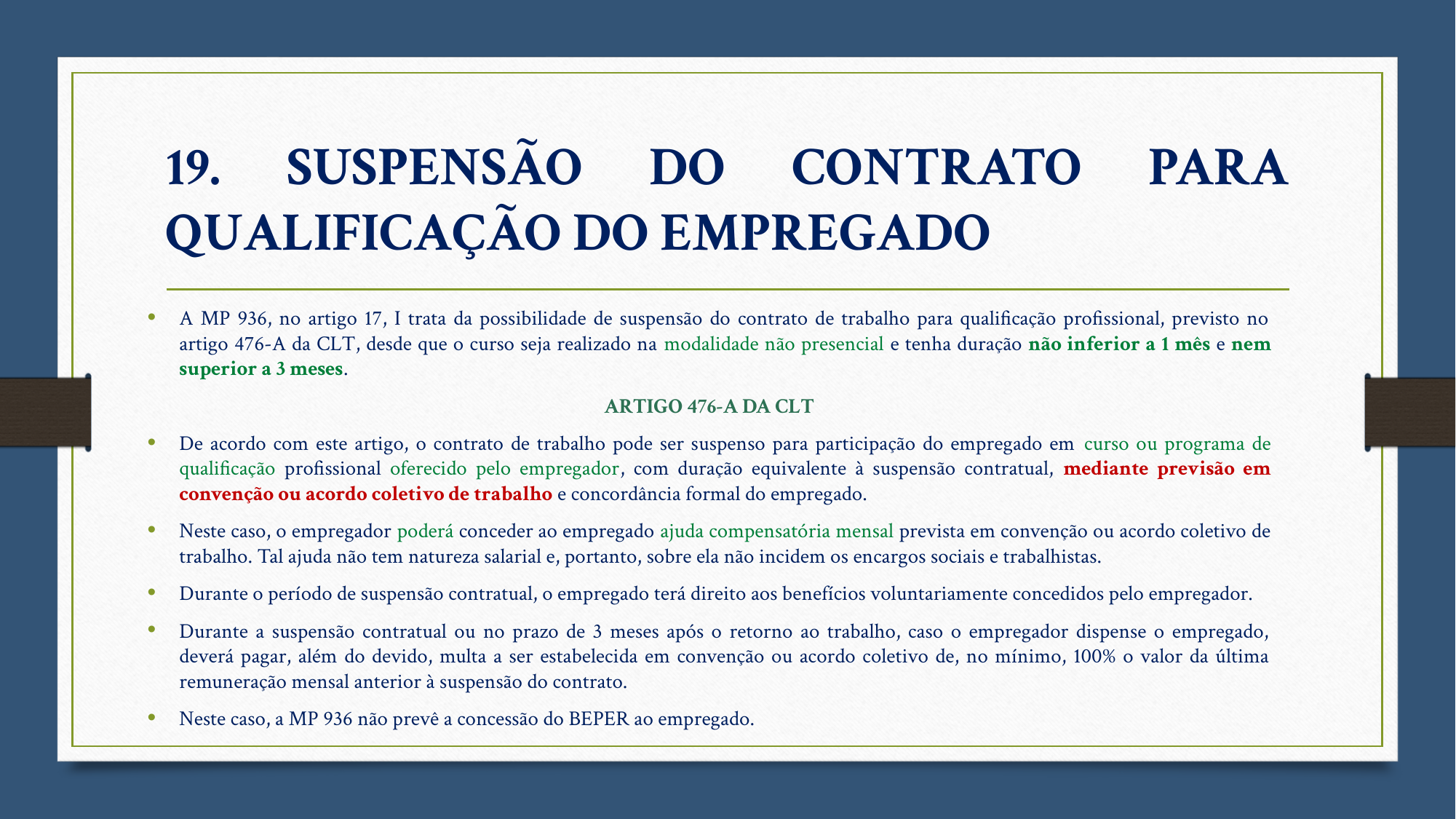

# 19. SUSPENSÃO DO CONTRATO PARA QUALIFICAÇÃO DO EMPREGADO
A MP 936, no artigo 17, I trata da possibilidade de suspensão do contrato de trabalho para qualificação profissional, previsto no artigo 476-A da CLT, desde que o curso seja realizado na modalidade não presencial e tenha duração não inferior a 1 mês e nem superior a 3 meses.
ARTIGO 476-A DA CLT
De acordo com este artigo, o contrato de trabalho pode ser suspenso para participação do empregado em curso ou programa de qualificação profissional oferecido pelo empregador, com duração equivalente à suspensão contratual, mediante previsão em convenção ou acordo coletivo de trabalho e concordância formal do empregado.
Neste caso, o empregador poderá conceder ao empregado ajuda compensatória mensal prevista em convenção ou acordo coletivo de trabalho. Tal ajuda não tem natureza salarial e, portanto, sobre ela não incidem os encargos sociais e trabalhistas.
Durante o período de suspensão contratual, o empregado terá direito aos benefícios voluntariamente concedidos pelo empregador.
Durante a suspensão contratual ou no prazo de 3 meses após o retorno ao trabalho, caso o empregador dispense o empregado, deverá pagar, além do devido, multa a ser estabelecida em convenção ou acordo coletivo de, no mínimo, 100% o valor da última remuneração mensal anterior à suspensão do contrato.
Neste caso, a MP 936 não prevê a concessão do BEPER ao empregado.